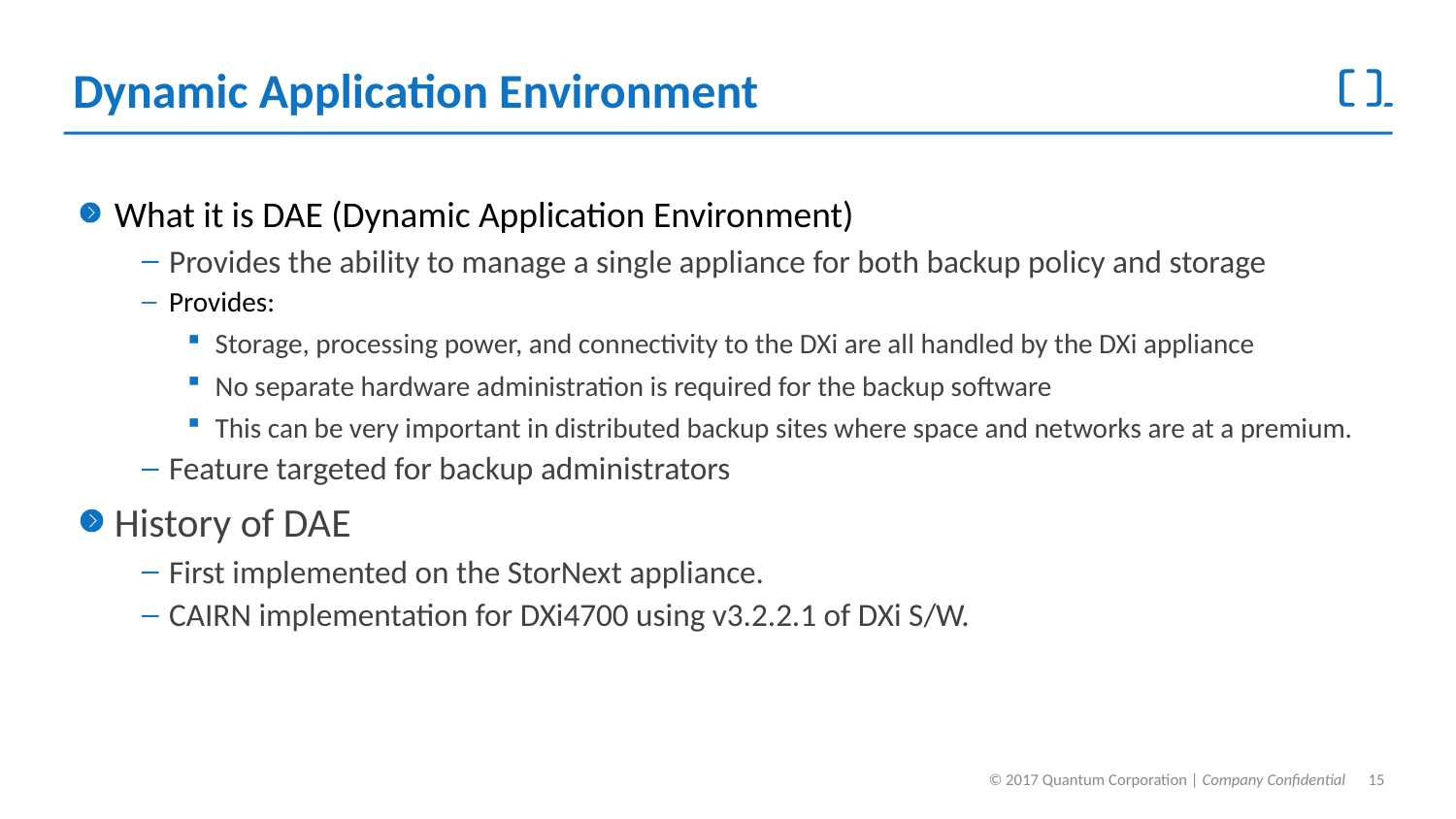

# Dynamic Application Environment
What it is DAE (Dynamic Application Environment)
Provides the ability to manage a single appliance for both backup policy and storage
Provides:
Storage, processing power, and connectivity to the DXi are all handled by the DXi appliance
No separate hardware administration is required for the backup software
This can be very important in distributed backup sites where space and networks are at a premium.
Feature targeted for backup administrators
History of DAE
First implemented on the StorNext appliance.
CAIRN implementation for DXi4700 using v3.2.2.1 of DXi S/W.